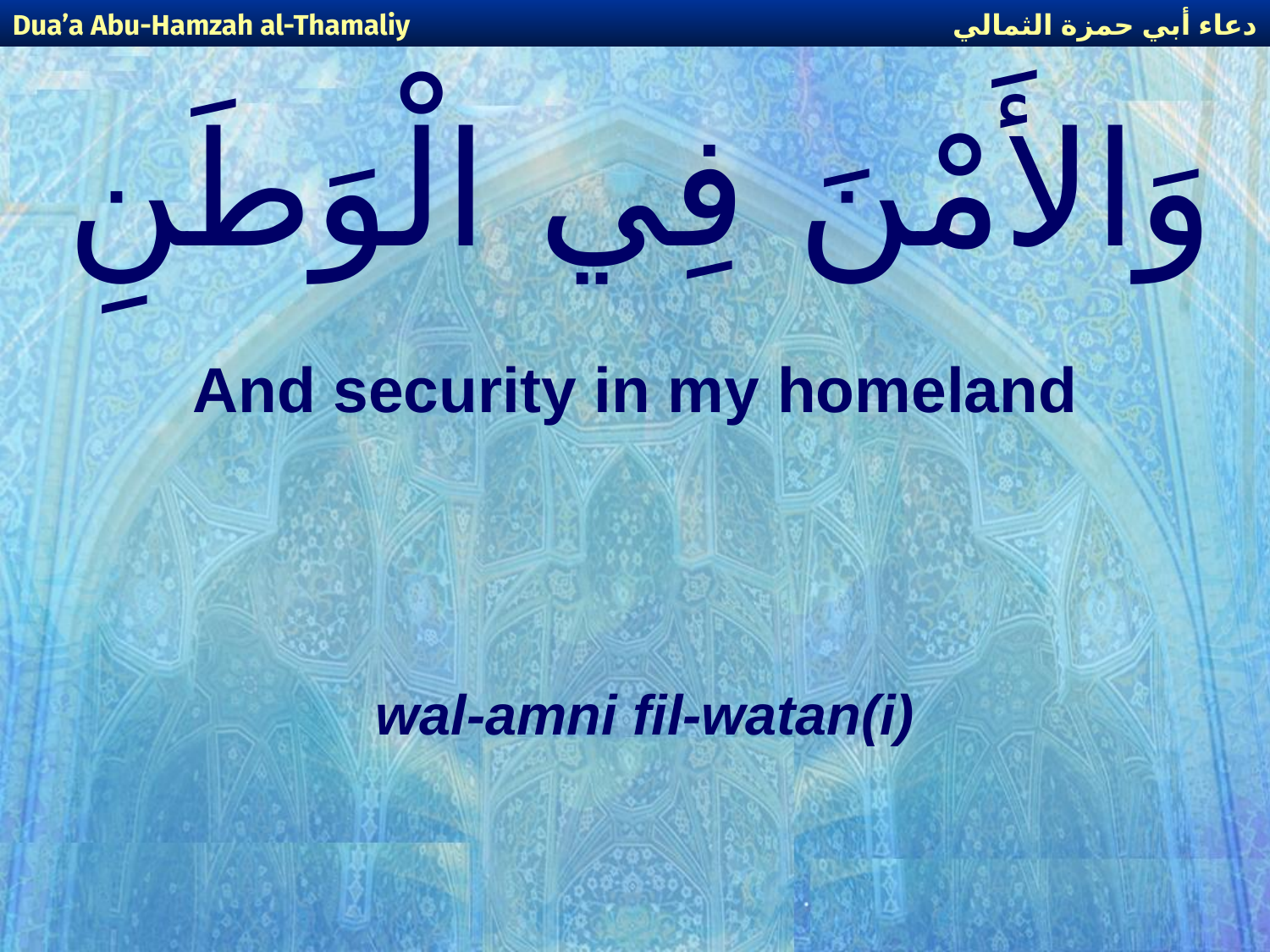

دعاء أبي حمزة الثمالي
Dua’a Abu-Hamzah al-Thamaliy
# وَالأَمْنَ فِي الْوَطَنِ
And security in my homeland
wal-amni fil-watan(i)